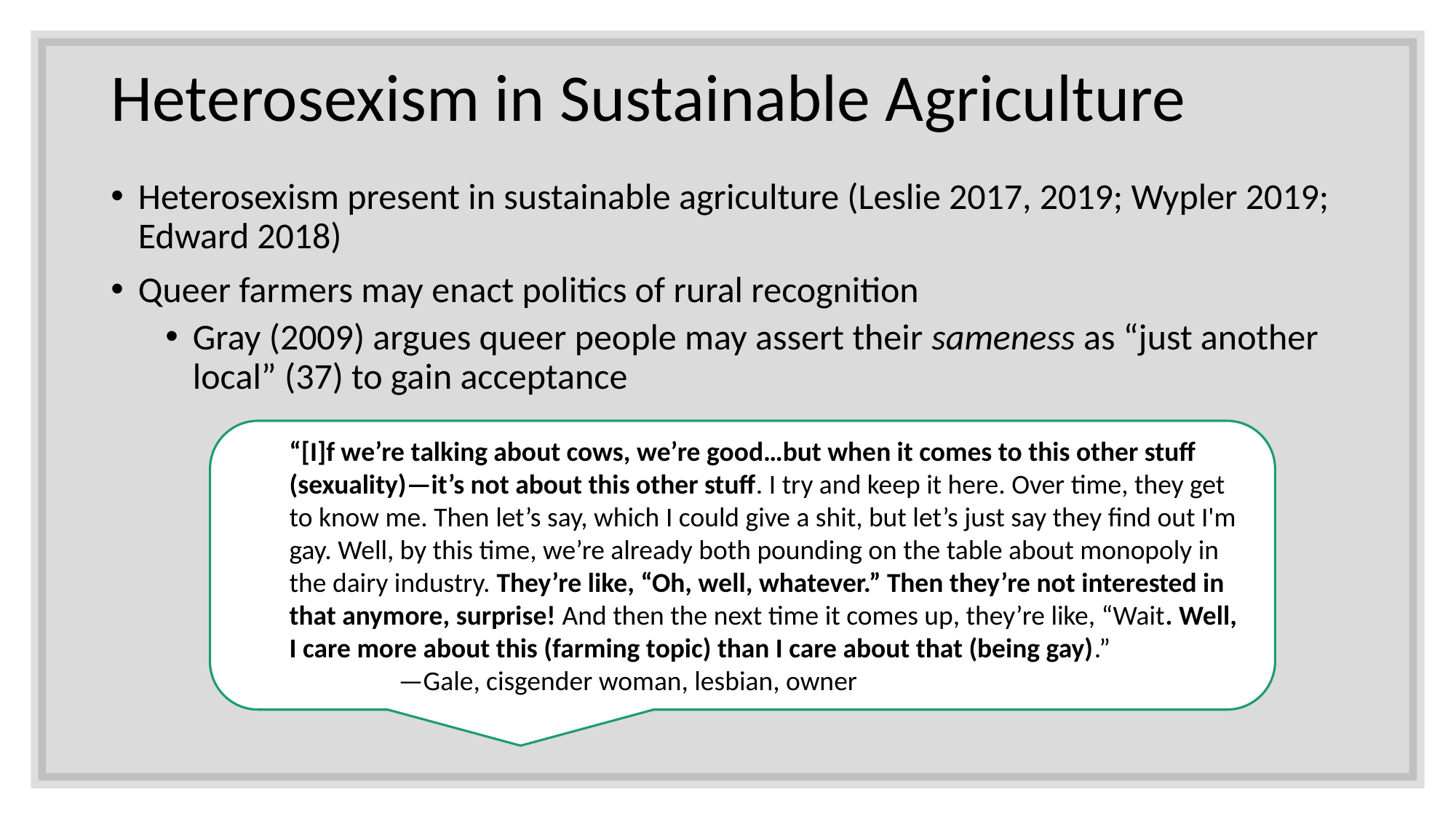

# Heterosexism in Sustainable Agriculture

Heterosexism present in sustainable agriculture (Leslie 2017, 2019; Wypler 2019; Edward 2018)
Queer farmers may enact politics of rural recognition
Gray (2009) argues queer people may assert their sameness as “just another local” (37) to gain acceptance

“[I]f we’re talking about cows, we’re good…but when it comes to this other stuff (sexuality)—it’s not about this other stuff. I try and keep it here. Over time, they get to know me. Then let’s say, which I could give a shit, but let’s just say they find out I'm gay. Well, by this time, we’re already both pounding on the table about monopoly in the dairy industry. They’re like, “Oh, well, whatever.” Then they’re not interested in that anymore, surprise! And then the next time it comes up, they’re like, “Wait. Well, I care more about this (farming topic) than I care about that (being gay).”
	—Gale, cisgender woman, lesbian, owner